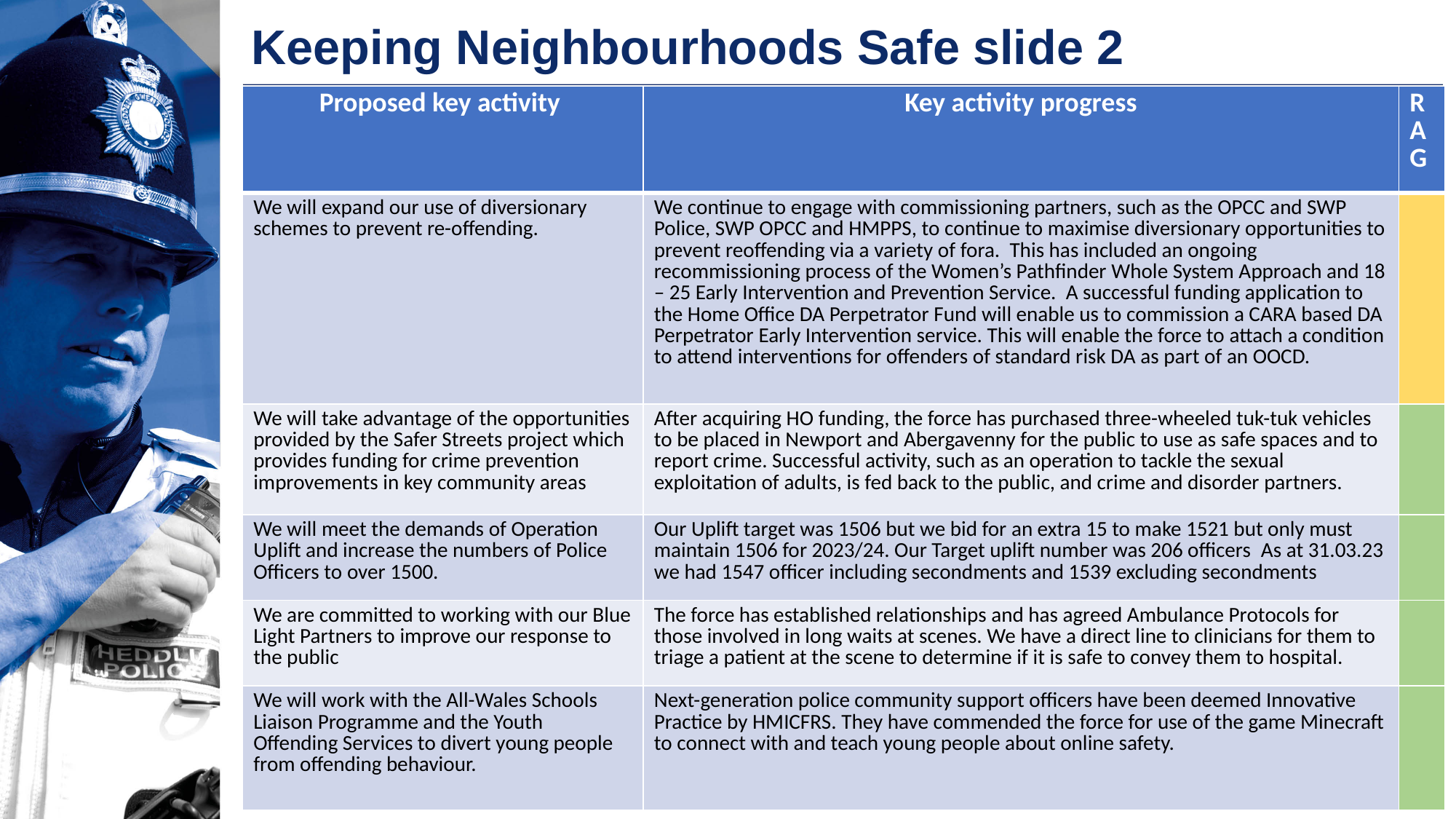

# Keeping Neighbourhoods Safe slide 2
| Proposed key activity | Key activity progress | RAG |
| --- | --- | --- |
| We will expand our use of diversionary schemes to prevent re-offending. | We continue to engage with commissioning partners, such as the OPCC and SWP Police, SWP OPCC and HMPPS, to continue to maximise diversionary opportunities to prevent reoffending via a variety of fora. This has included an ongoing recommissioning process of the Women’s Pathfinder Whole System Approach and 18 – 25 Early Intervention and Prevention Service. A successful funding application to the Home Office DA Perpetrator Fund will enable us to commission a CARA based DA Perpetrator Early Intervention service. This will enable the force to attach a condition to attend interventions for offenders of standard risk DA as part of an OOCD. |  |
| We will take advantage of the opportunities provided by the Safer Streets project which provides funding for crime prevention improvements in key community areas | After acquiring HO funding, the force has purchased three-wheeled tuk-tuk vehicles to be placed in Newport and Abergavenny for the public to use as safe spaces and to report crime. Successful activity, such as an operation to tackle the sexual exploitation of adults, is fed back to the public, and crime and disorder partners. |  |
| We will meet the demands of Operation Uplift and increase the numbers of Police Officers to over 1500. | Our Uplift target was 1506 but we bid for an extra 15 to make 1521 but only must maintain 1506 for 2023/24. Our Target uplift number was 206 officers  As at 31.03.23 we had 1547 officer including secondments and 1539 excluding secondments |  |
| We are committed to working with our Blue Light Partners to improve our response to the public | The force has established relationships and has agreed Ambulance Protocols for those involved in long waits at scenes. We have a direct line to clinicians for them to triage a patient at the scene to determine if it is safe to convey them to hospital. |  |
| We will work with the All-Wales Schools Liaison Programme and the Youth Offending Services to divert young people from offending behaviour. | Next-generation police community support officers have been deemed Innovative Practice by HMICFRS. They have commended the force for use of the game Minecraft to connect with and teach young people about online safety. |  |